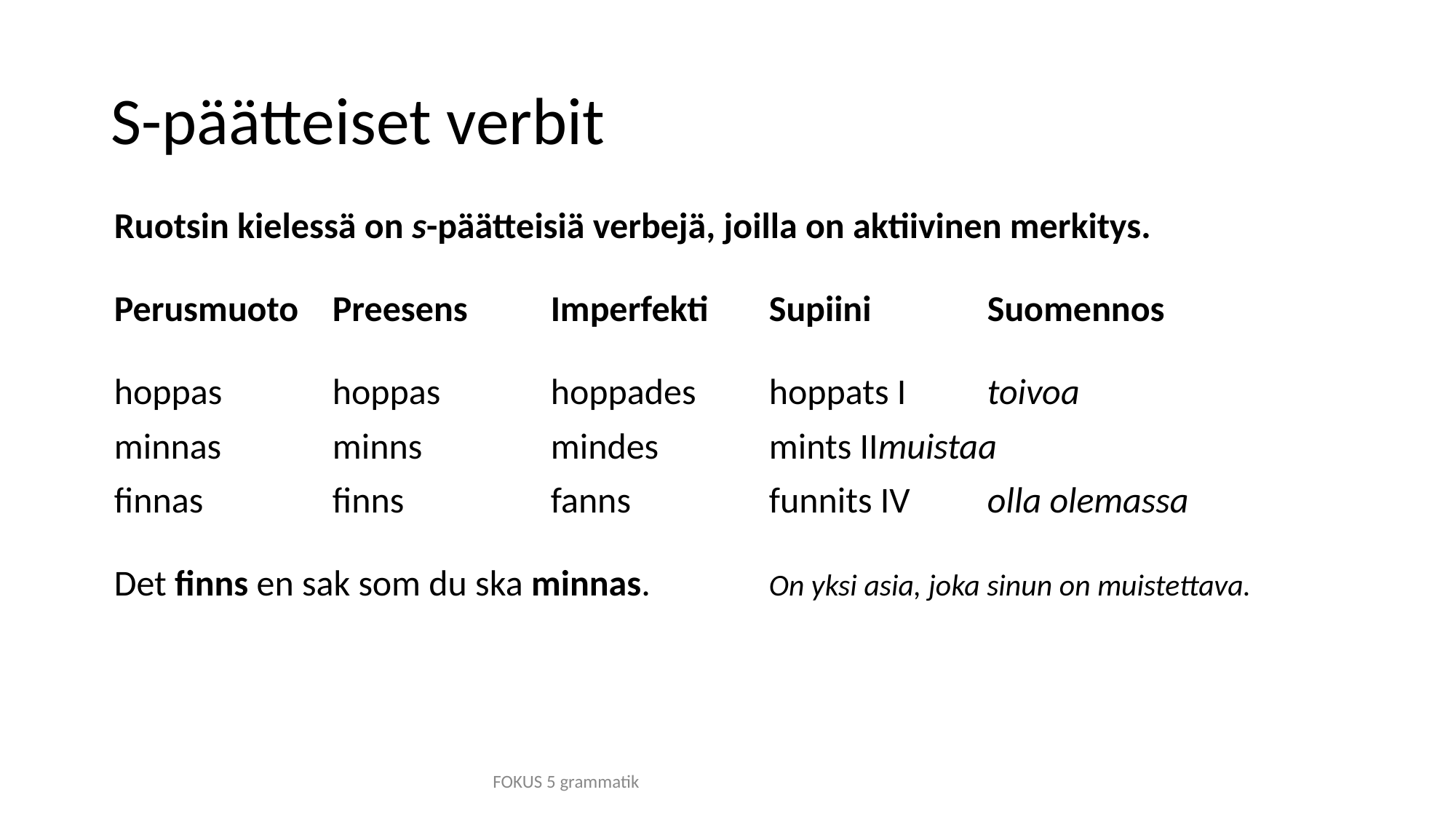

# S-päätteiset verbit
Ruotsin kielessä on s-päätteisiä verbejä, joilla on aktiivinen merkitys.

Perusmuoto	Preesens	Imperfekti	Supiini		Suomennos

hoppas		hoppas		hoppades	hoppats I	toivoa
minnas		minns		mindes		mints II	muistaa
finnas		finns		fanns		funnits IV	olla olemassa

Det finns en sak som du ska minnas.		On yksi asia, joka sinun on muistettava.
FOKUS 5 grammatik